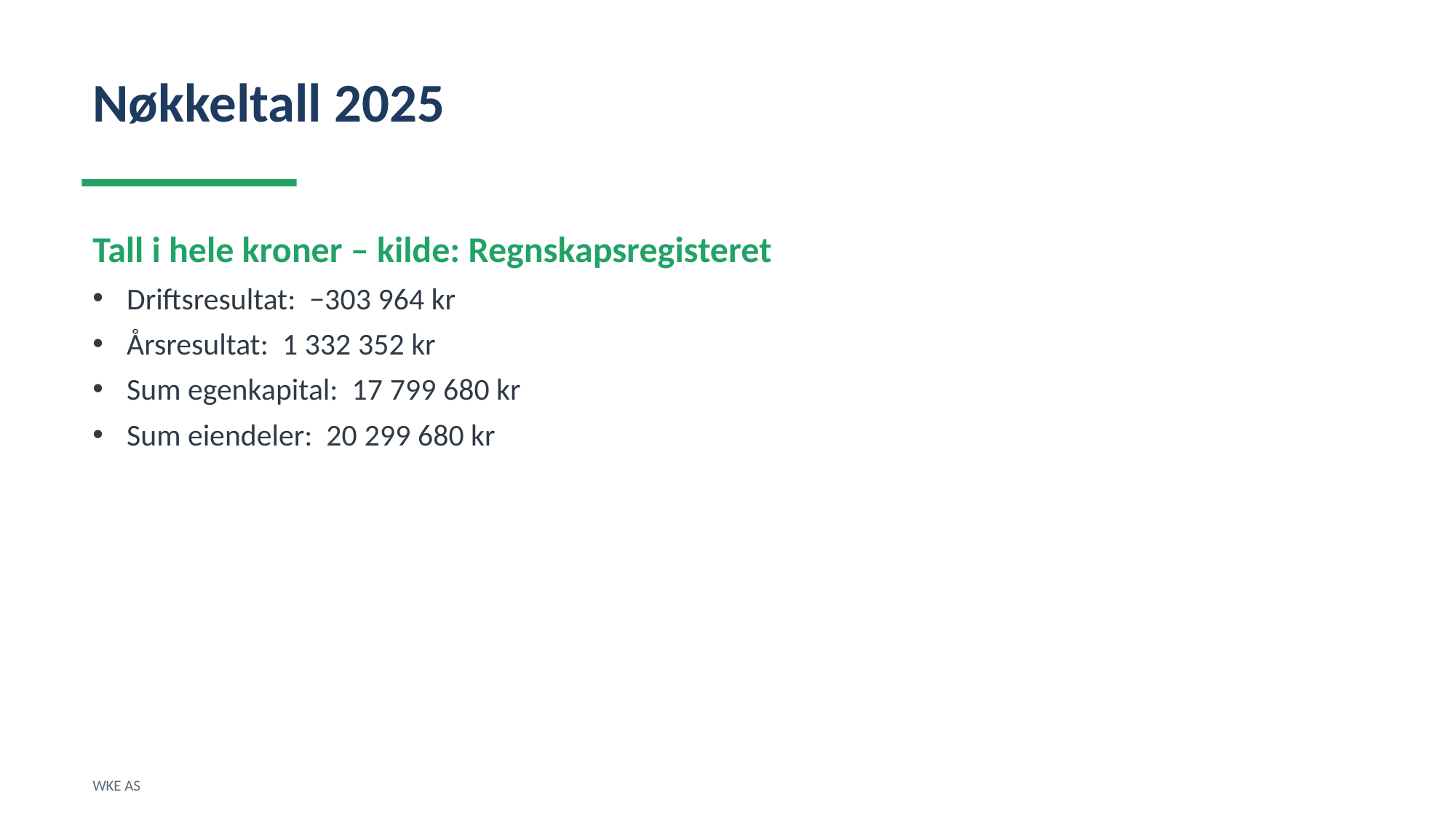

Nøkkeltall 2025

Tall i hele kroner – kilde: Regnskapsregisteret
Driftsresultat:  −303 964 kr
Årsresultat:  1 332 352 kr
Sum egenkapital:  17 799 680 kr
Sum eiendeler:  20 299 680 kr
WKE AS